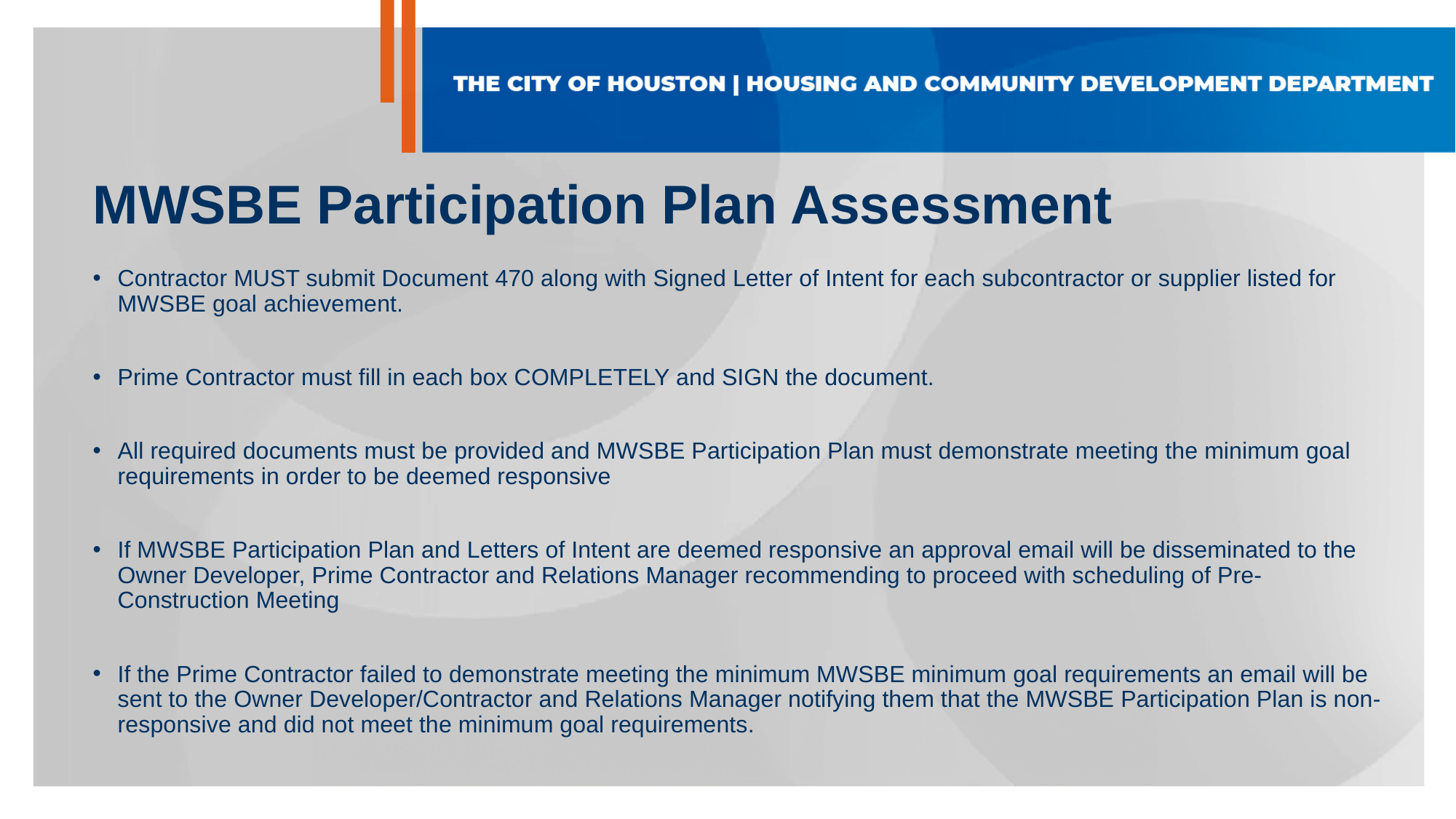

# MWSBE Participation Plan Assessment
Contractor MUST submit Document 470 along with Signed Letter of Intent for each subcontractor or supplier listed for MWSBE goal achievement.

Prime Contractor must fill in each box COMPLETELY and SIGN the document.

All required documents must be provided and MWSBE Participation Plan must demonstrate meeting the minimum goal requirements in order to be deemed responsive

If MWSBE Participation Plan and Letters of Intent are deemed responsive an approval email will be disseminated to the Owner Developer, Prime Contractor and Relations Manager recommending to proceed with scheduling of Pre-Construction Meeting

If the Prime Contractor failed to demonstrate meeting the minimum MWSBE minimum goal requirements an email will be sent to the Owner Developer/Contractor and Relations Manager notifying them that the MWSBE Participation Plan is non-responsive and did not meet the minimum goal requirements.